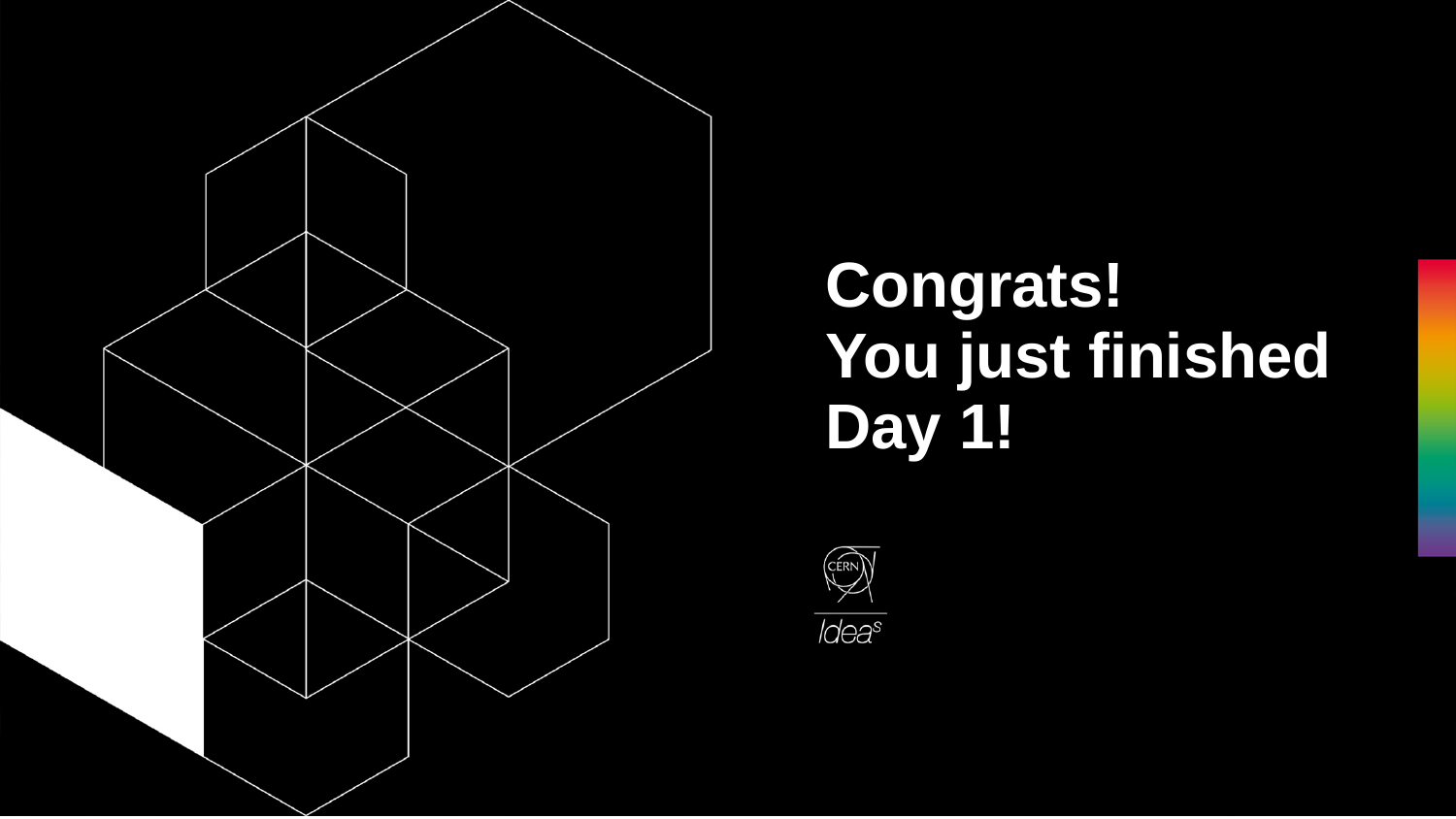

# Congrats! You just finished Day 1!